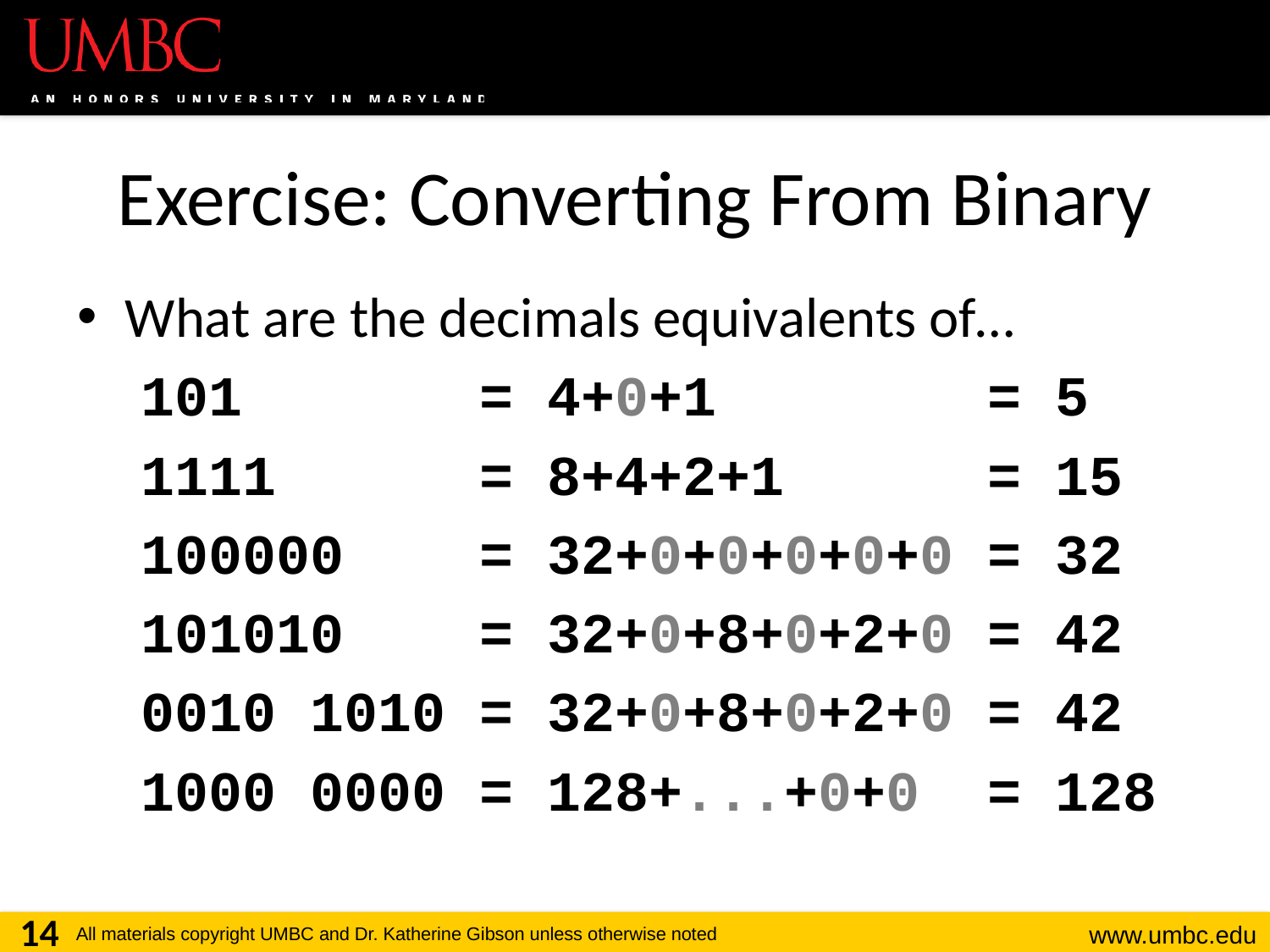

# Exercise: Converting From Binary
What are the decimals equivalents of…
101       = 4+0+1        = 5
1111      = 8+4+2+1      = 15
100000    = 32+0+0+0+0+0 = 32
101010    = 32+0+8+0+2+0 = 42
0010 1010 = 32+0+8+0+2+0 = 42
1000 0000 = 128+...+0+0  = 128

14